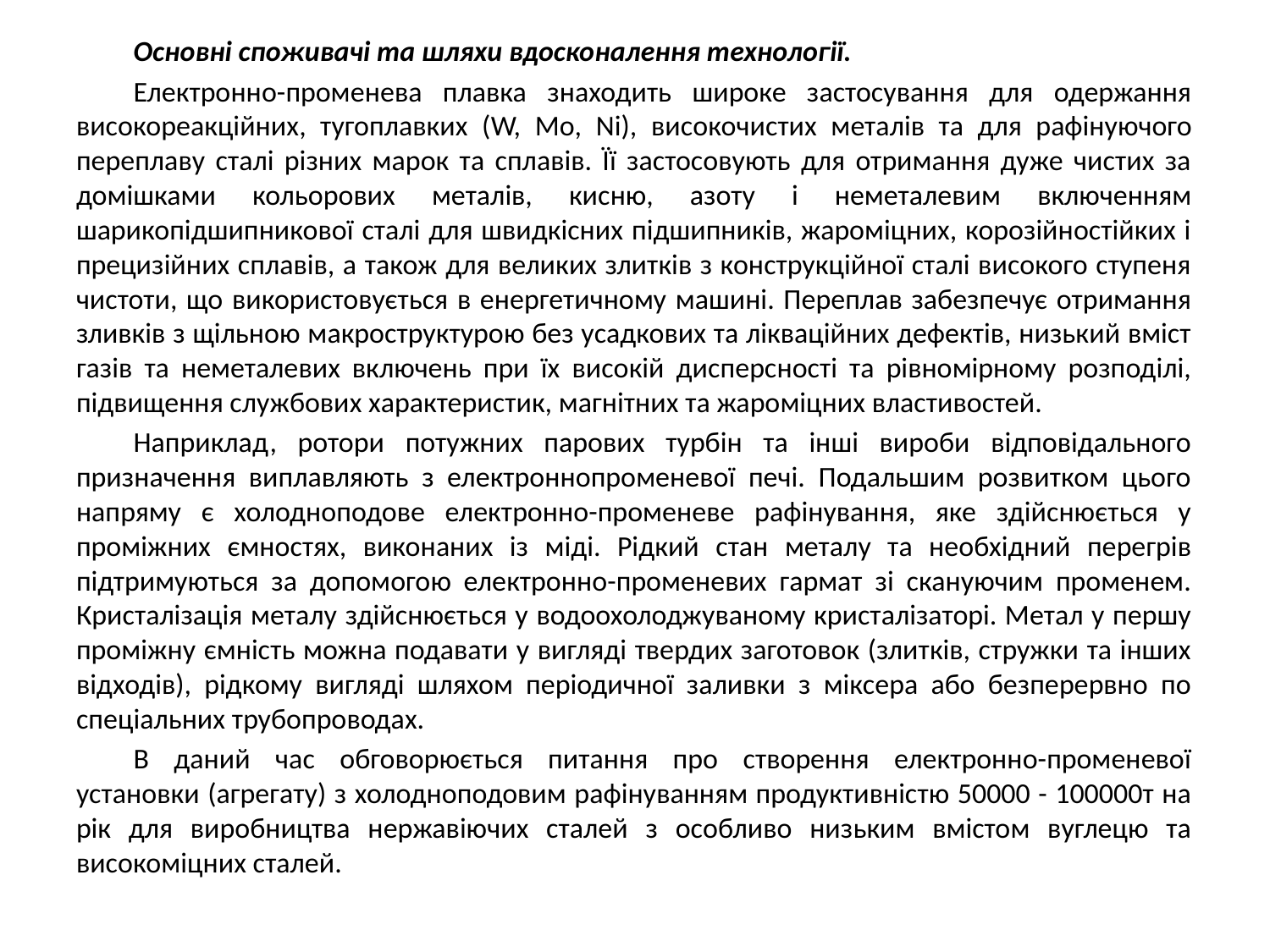

Основні споживачі та шляхи вдосконалення технології.
Електронно-променева плавка знаходить широке застосування для одержання високореакційних, тугоплавких (W, Мо, Ni), високочистих металів та для рафінуючого переплаву сталі різних марок та сплавів. Її застосовують для отримання дуже чистих за домішками кольорових металів, кисню, азоту і неметалевим включенням шарикопідшипникової сталі для швидкісних підшипників, жароміцних, корозійностійких і прецизійних сплавів, а також для великих злитків з конструкційної сталі високого ступеня чистоти, що використовується в енергетичному машині. Переплав забезпечує отримання зливків з щільною макроструктурою без усадкових та лікваційних дефектів, низький вміст газів та неметалевих включень при їх високій дисперсності та рівномірному розподілі, підвищення службових характеристик, магнітних та жароміцних властивостей.
Наприклад, ротори потужних парових турбін та інші вироби відповідального призначення виплавляють з електроннопроменевої печі. Подальшим розвитком цього напряму є холодноподове електронно-променеве рафінування, яке здійснюється у проміжних ємностях, виконаних із міді. Рідкий стан металу та необхідний перегрів підтримуються за допомогою електронно-променевих гармат зі скануючим променем. Кристалізація металу здійснюється у водоохолоджуваному кристалізаторі. Метал у першу проміжну ємність можна подавати у вигляді твердих заготовок (злитків, стружки та інших відходів), рідкому вигляді шляхом періодичної заливки з міксера або безперервно по спеціальних трубопроводах.
В даний час обговорюється питання про створення електронно-променевої установки (агрегату) з холодноподовим рафінуванням продуктивністю 50000 - 100000т на рік для виробництва нержавіючих сталей з особливо низьким вмістом вуглецю та високоміцних сталей.